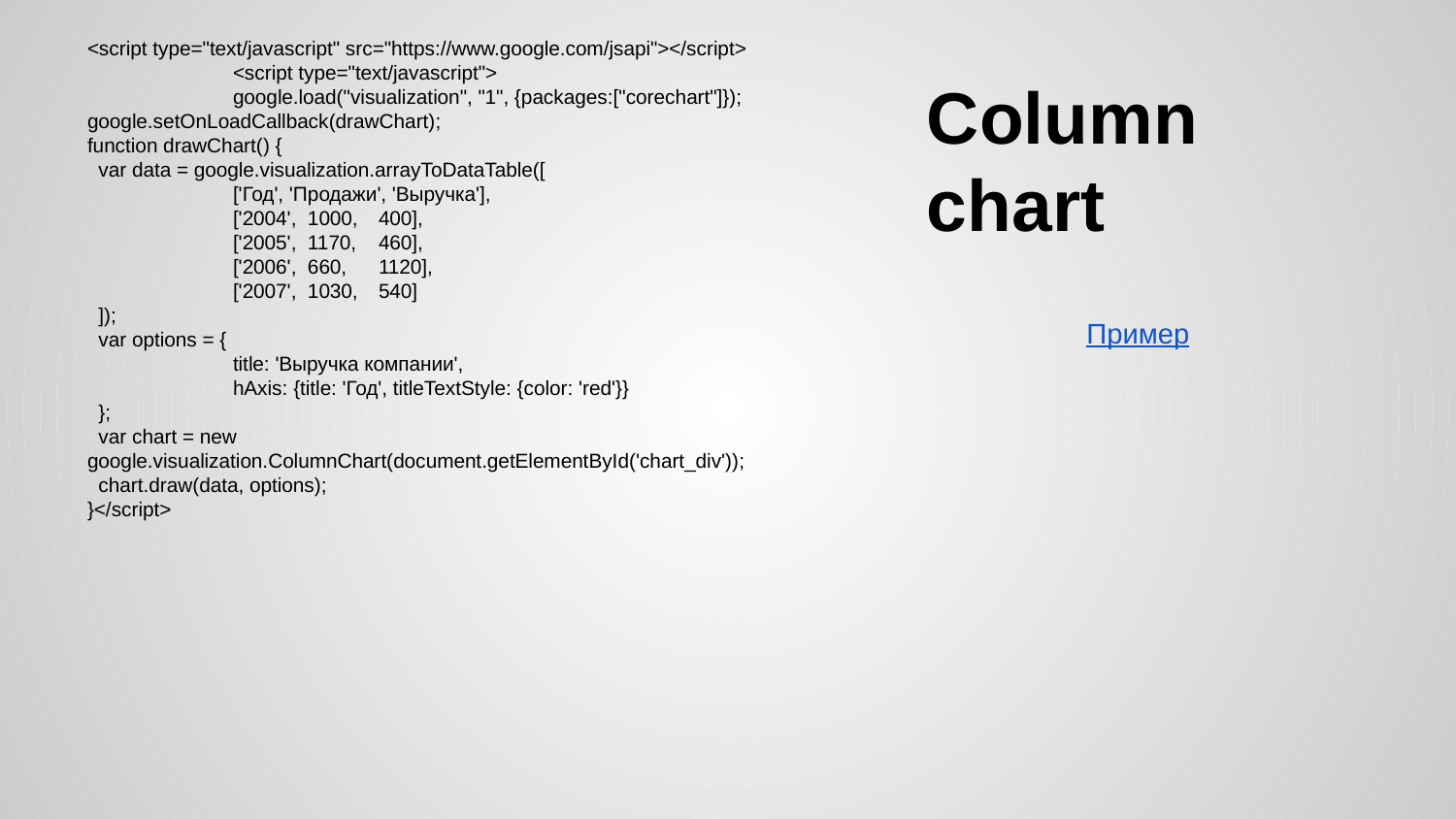

<script type="text/javascript" src="https://www.google.com/jsapi"></script>
	<script type="text/javascript">
  	google.load("visualization", "1", {packages:["corechart"]});
google.setOnLoadCallback(drawChart);
function drawChart() {
  var data = google.visualization.arrayToDataTable([
	['Год', 'Продажи', 'Выручка'],
	['2004',  1000,  	400],
	['2005',  1170,  	460],
	['2006',  660,   	1120],
	['2007',  1030,  	540]
  ]);
  var options = {
	title: 'Выручка компании',
	hAxis: {title: 'Год', titleTextStyle: {color: 'red'}}
  };
  var chart = new google.visualization.ColumnChart(document.getElementById('chart_div'));
  chart.draw(data, options);
}</script>
# Column chart
Пример